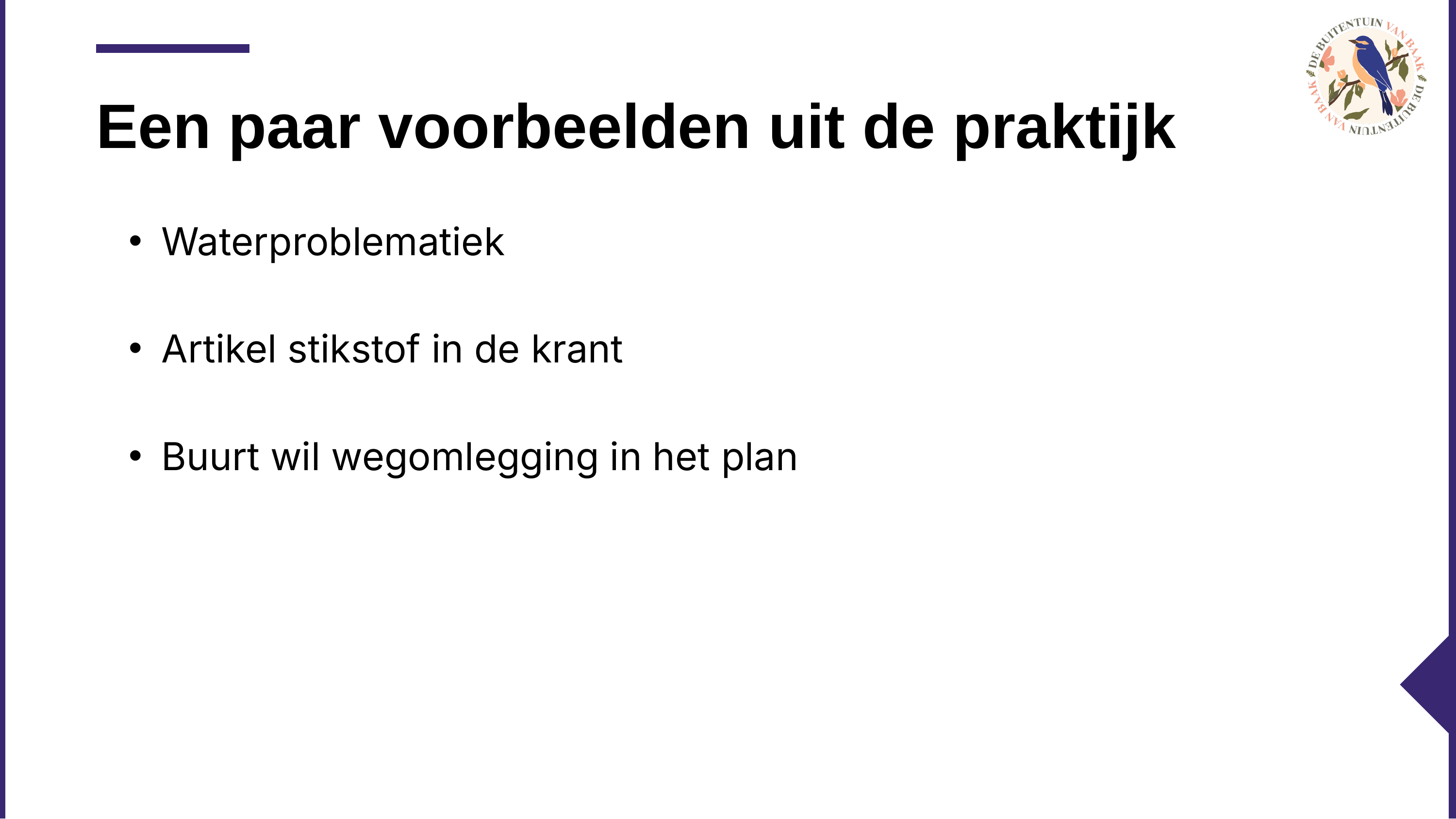

Een paar voorbeelden uit de praktijk
Waterproblematiek

Artikel stikstof in de krant

Buurt wil wegomlegging in het plan